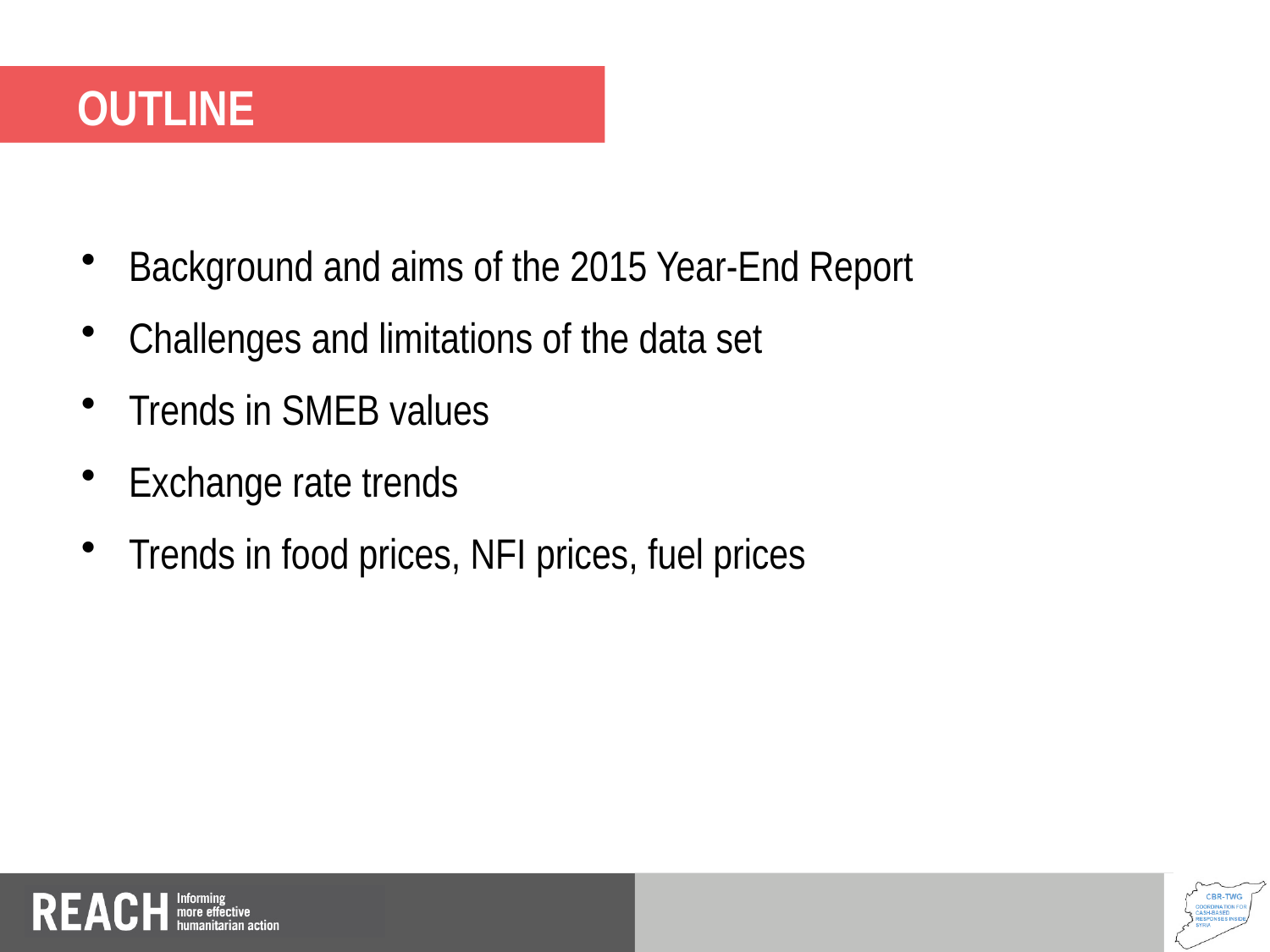

# TITLE 1  TITLE 1  TITLE 1

Outline
Background and aims of the 2015 Year-End Report
Challenges and limitations of the data set
Trends in SMEB values
Exchange rate trends
Trends in food prices, NFI prices, fuel prices